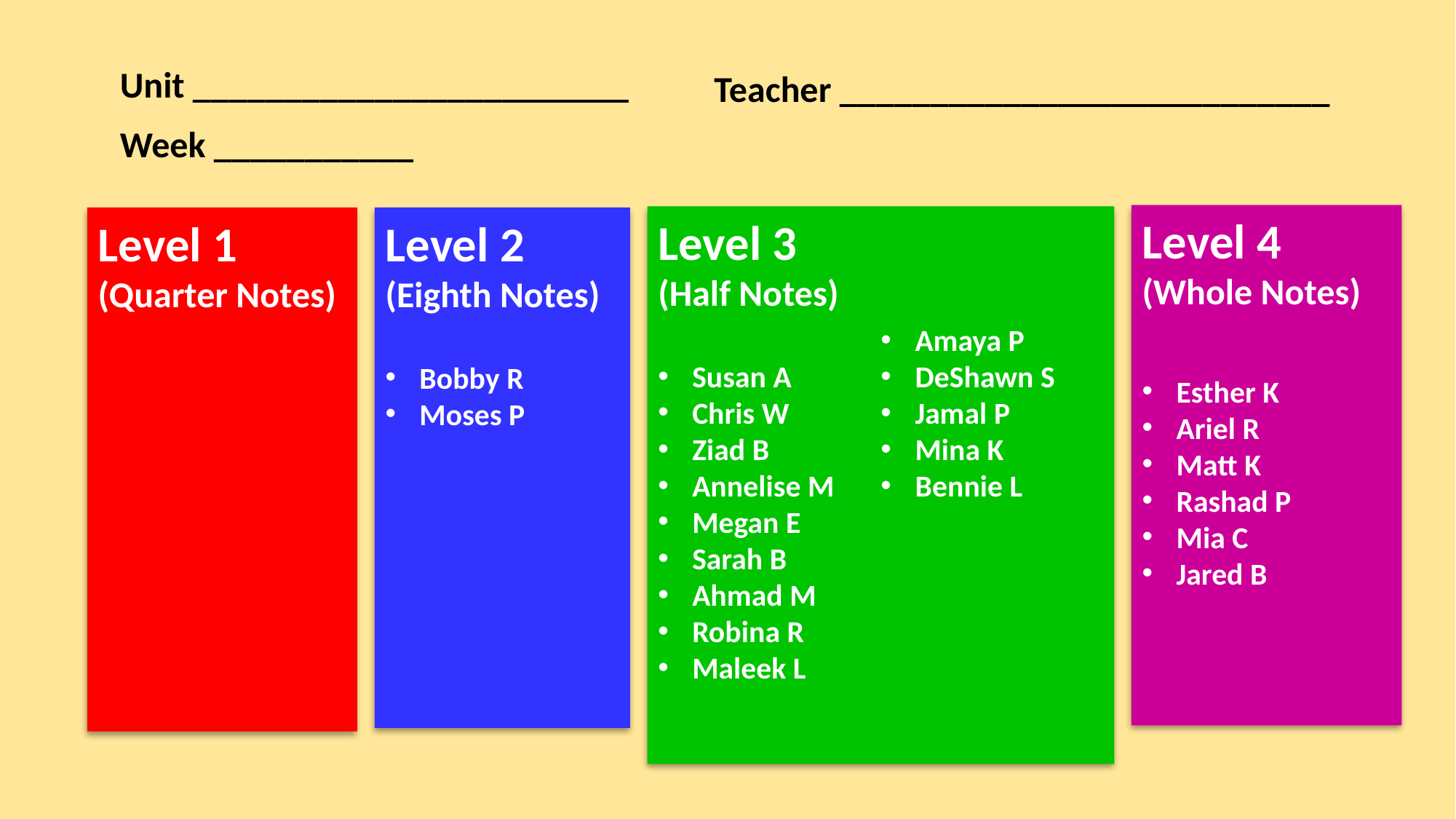

Unit ________________________
Teacher ___________________________
Week ___________
Level 4
(Whole Notes)

Esther K
Ariel R
Matt K
Rashad P
Mia C
Jared B

Level 3
(Half Notes)

Susan A
Chris W
Ziad B
Annelise M
Megan E
Sarah B
Ahmad M
Robina R
Maleek L

Amaya P
DeShawn S
Jamal P
Mina K
Bennie L

Level 1
(Quarter Notes)

Level 2
(Eighth Notes)

Bobby R
Moses P